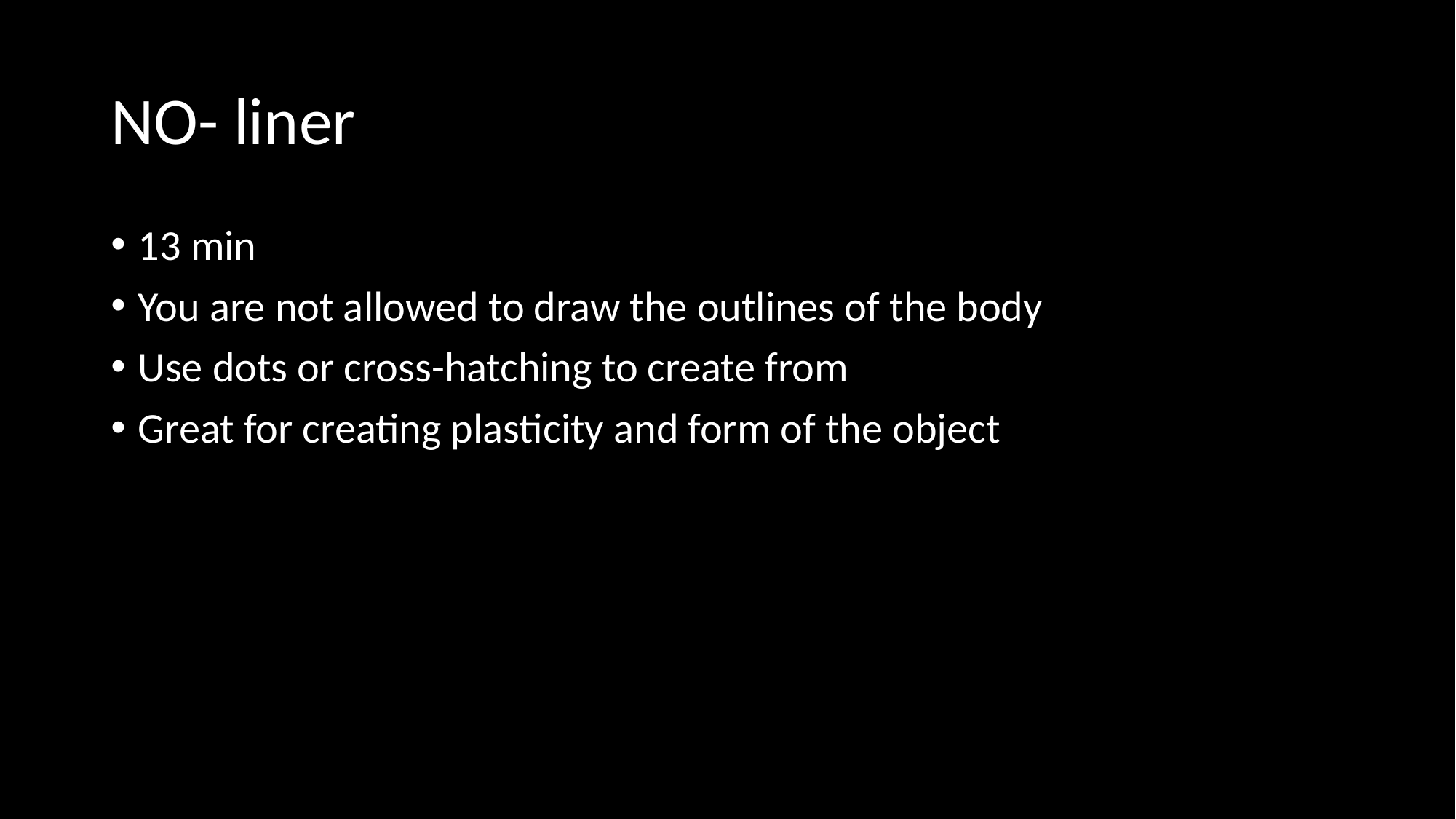

# NO- liner
13 min
You are not allowed to draw the outlines of the body
Use dots or cross-hatching to create from
Great for creating plasticity and form of the object